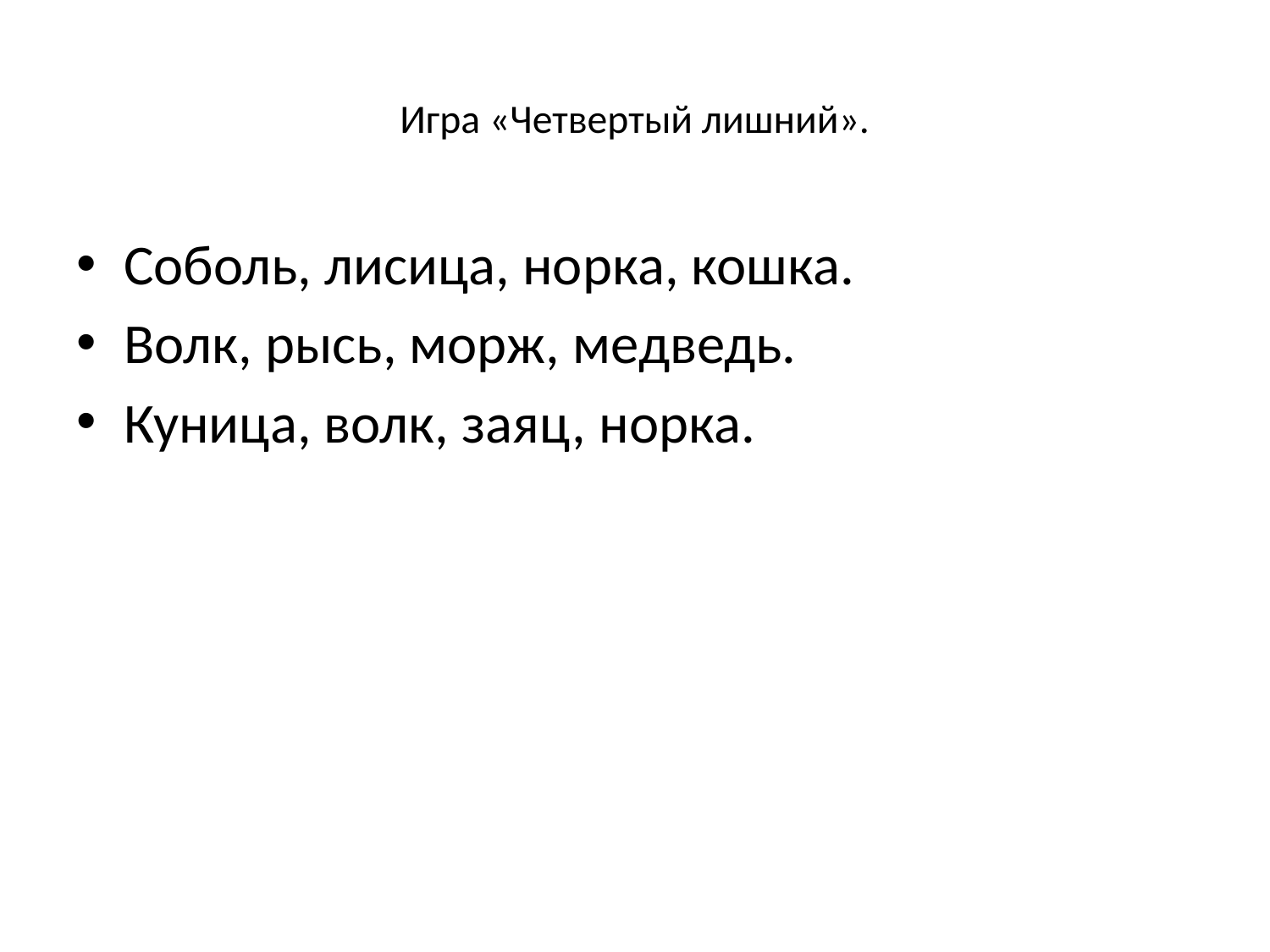

# Игра «Четвертый лишний».
Соболь, лисица, норка, кошка.
Волк, рысь, морж, медведь.
Куница, волк, заяц, норка.